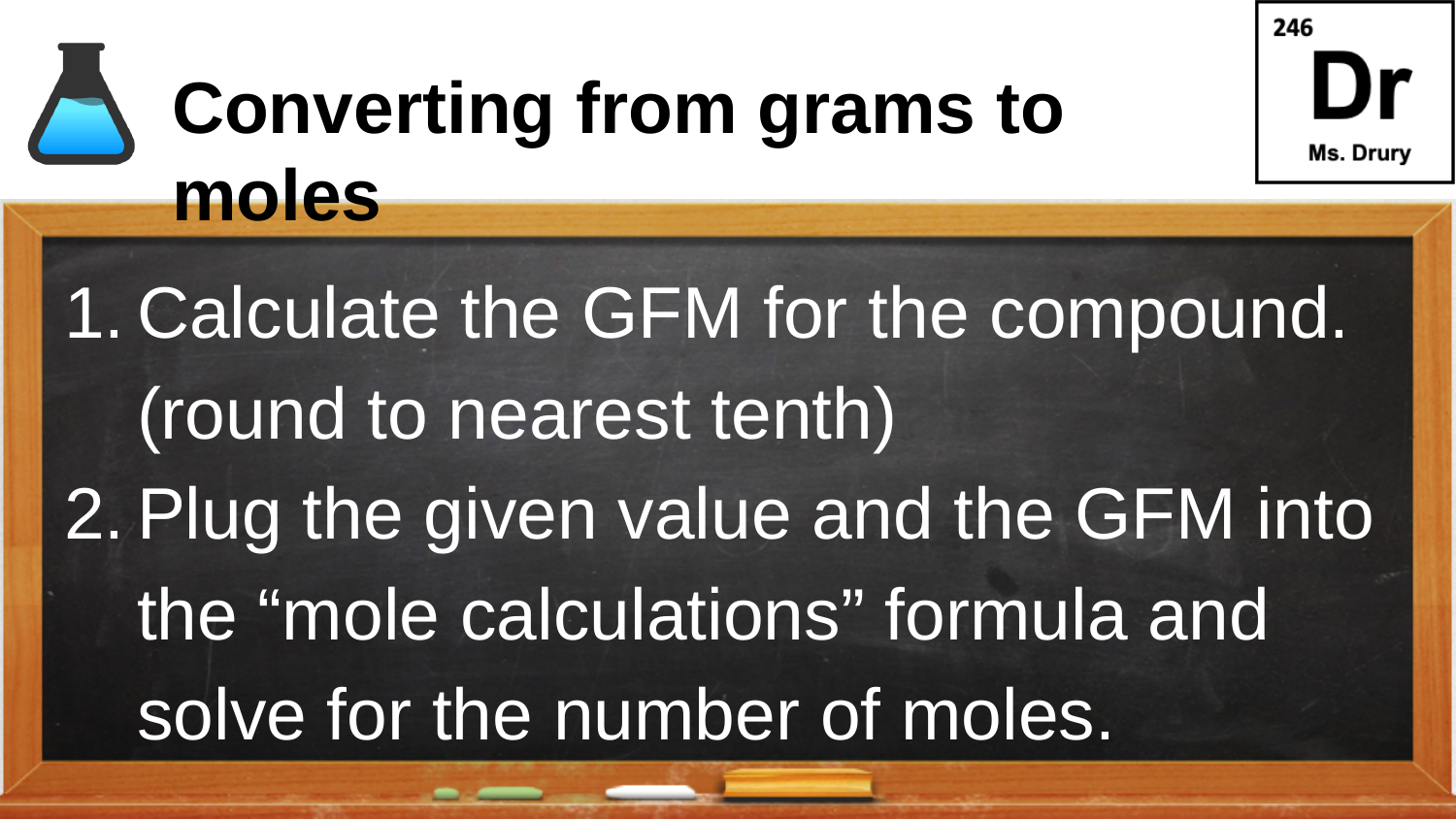

# Converting from grams to moles
Calculate the GFM for the compound. (round to nearest tenth)
Plug the given value and the GFM into the “mole calculations” formula and solve for the number of moles.